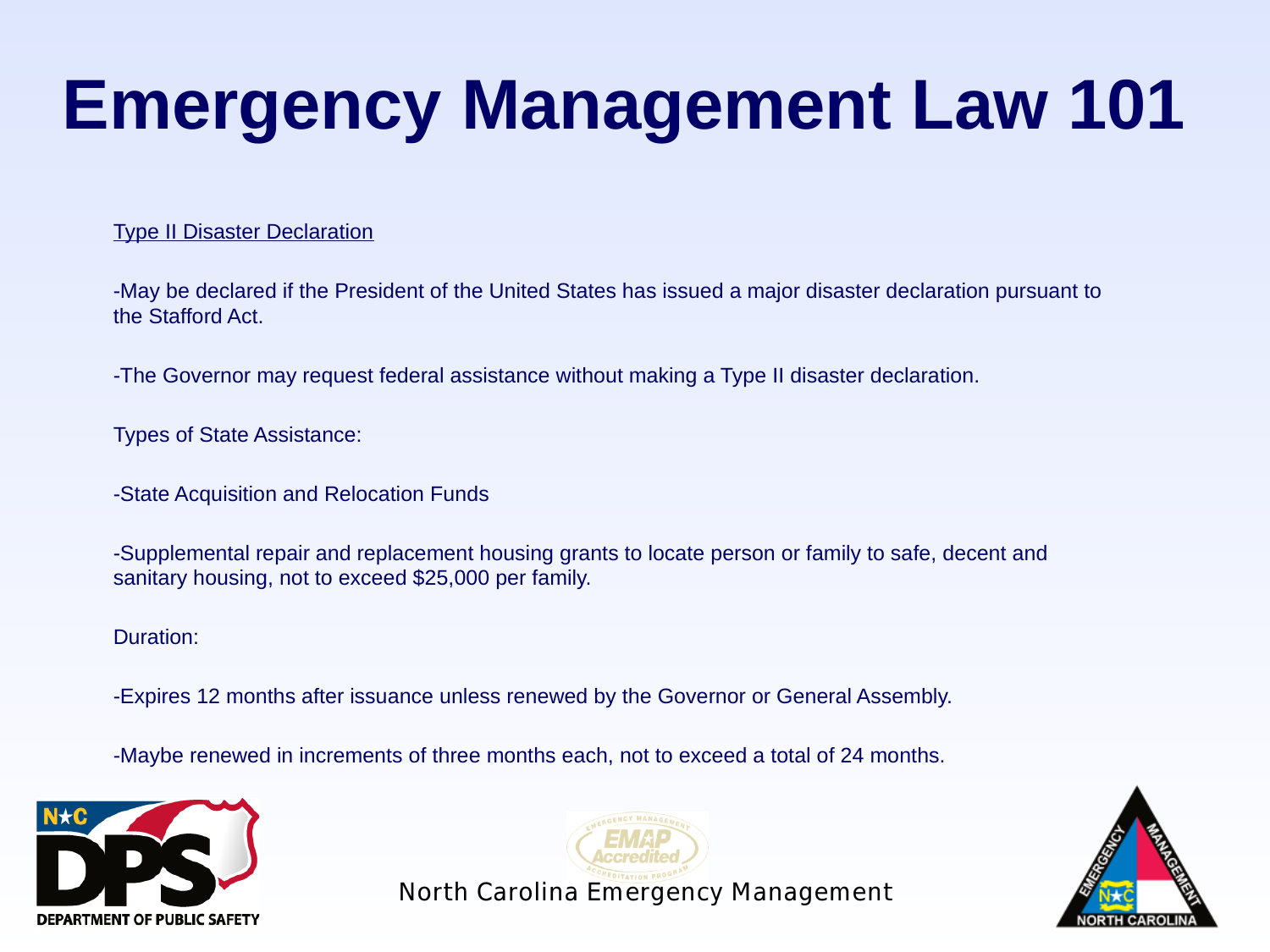

# Emergency Management Law 101
Type II Disaster Declaration

-May be declared if the President of the United States has issued a major disaster declaration pursuant to the Stafford Act.

-The Governor may request federal assistance without making a Type II disaster declaration.

Types of State Assistance:

-State Acquisition and Relocation Funds

-Supplemental repair and replacement housing grants to locate person or family to safe, decent and sanitary housing, not to exceed $25,000 per family.

Duration:

-Expires 12 months after issuance unless renewed by the Governor or General Assembly.

-Maybe renewed in increments of three months each, not to exceed a total of 24 months.